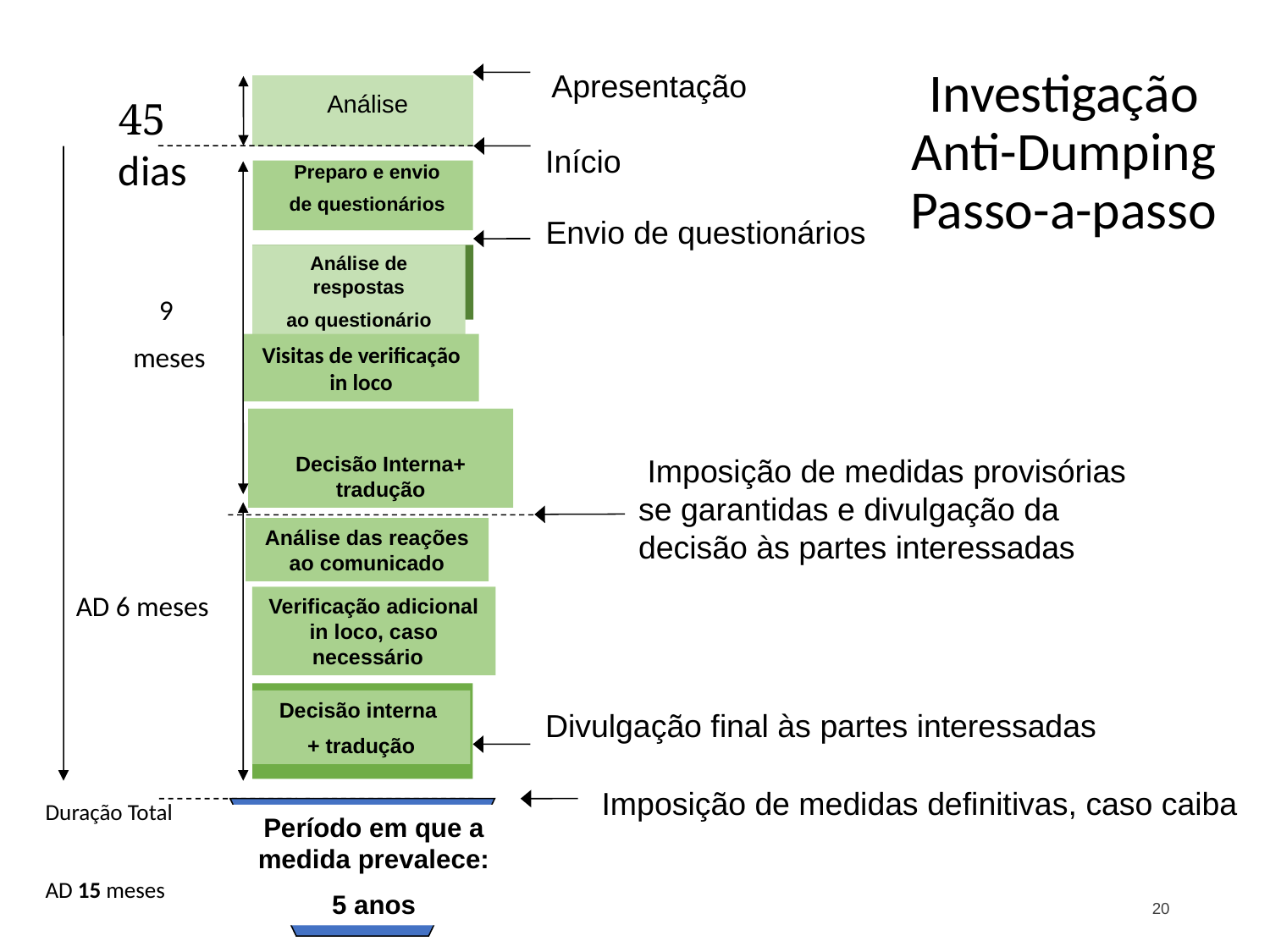

# Investigação Anti-Dumping Passo-a-passo

 Apresentação
Análise

45 dias

Início
Preparo e envio
de questionários

Envio de questionários

Análise de respostas
ao questionário
9
meses

Visitas de verificação in loco

Decisão Interna+ tradução
 Imposição de medidas provisórias se garantidas e divulgação da decisão às partes interessadas

Análise das reações ao comunicado
AD 6 meses

Verificação adicional in loco, caso necessário

Decisão interna
+ tradução
Divulgação final às partes interessadas

 Imposição de medidas definitivas, caso caiba
Measures normally imposed for 5 years
Duração Total

AD 15 meses

Período em que a medida prevalece:
5 anos
20